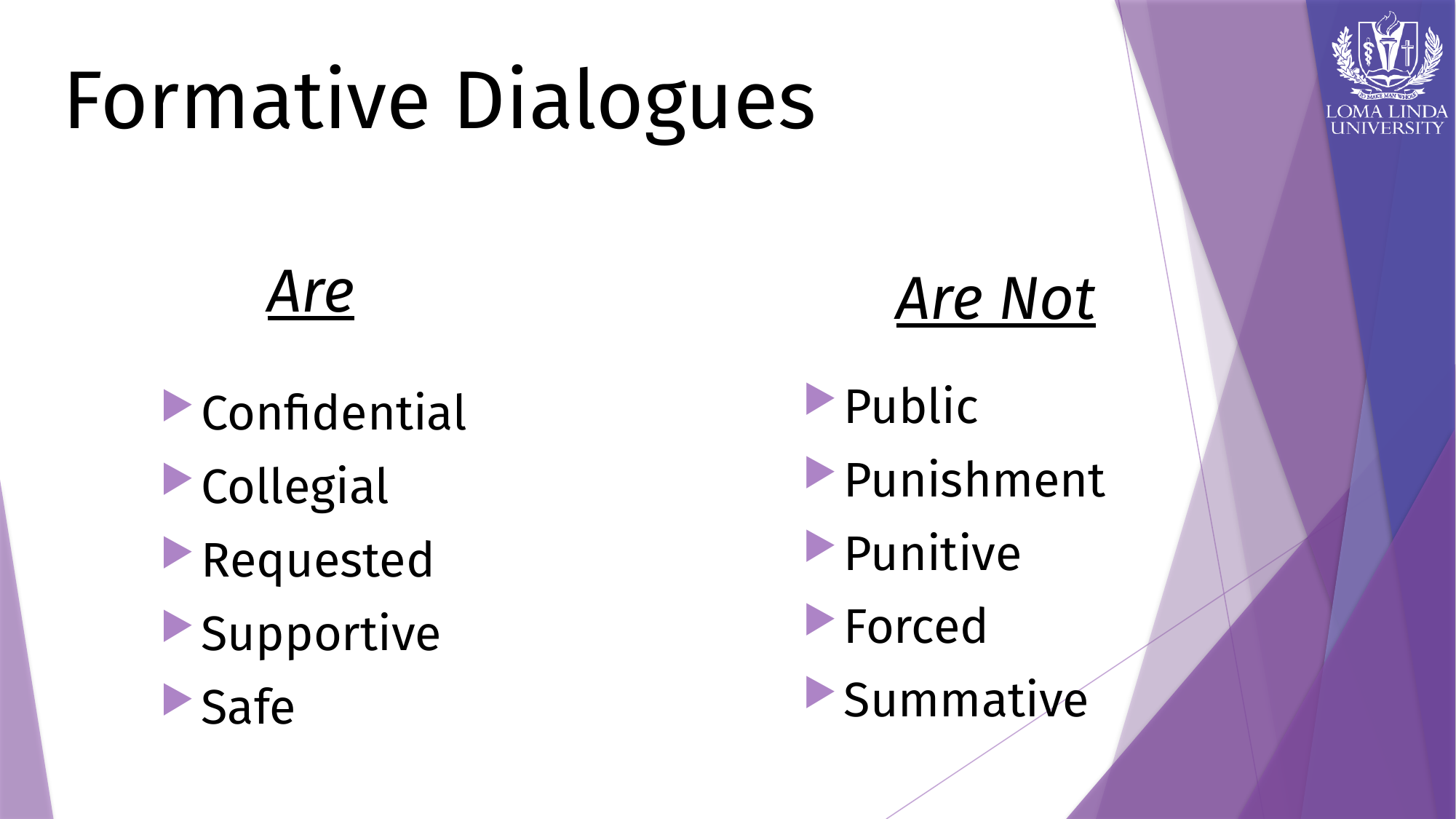

# Formative Dialogues

Are
Are Not

Public
Punishment
Punitive
Forced
Summative

Confidential
Collegial
Requested
Supportive
Safe